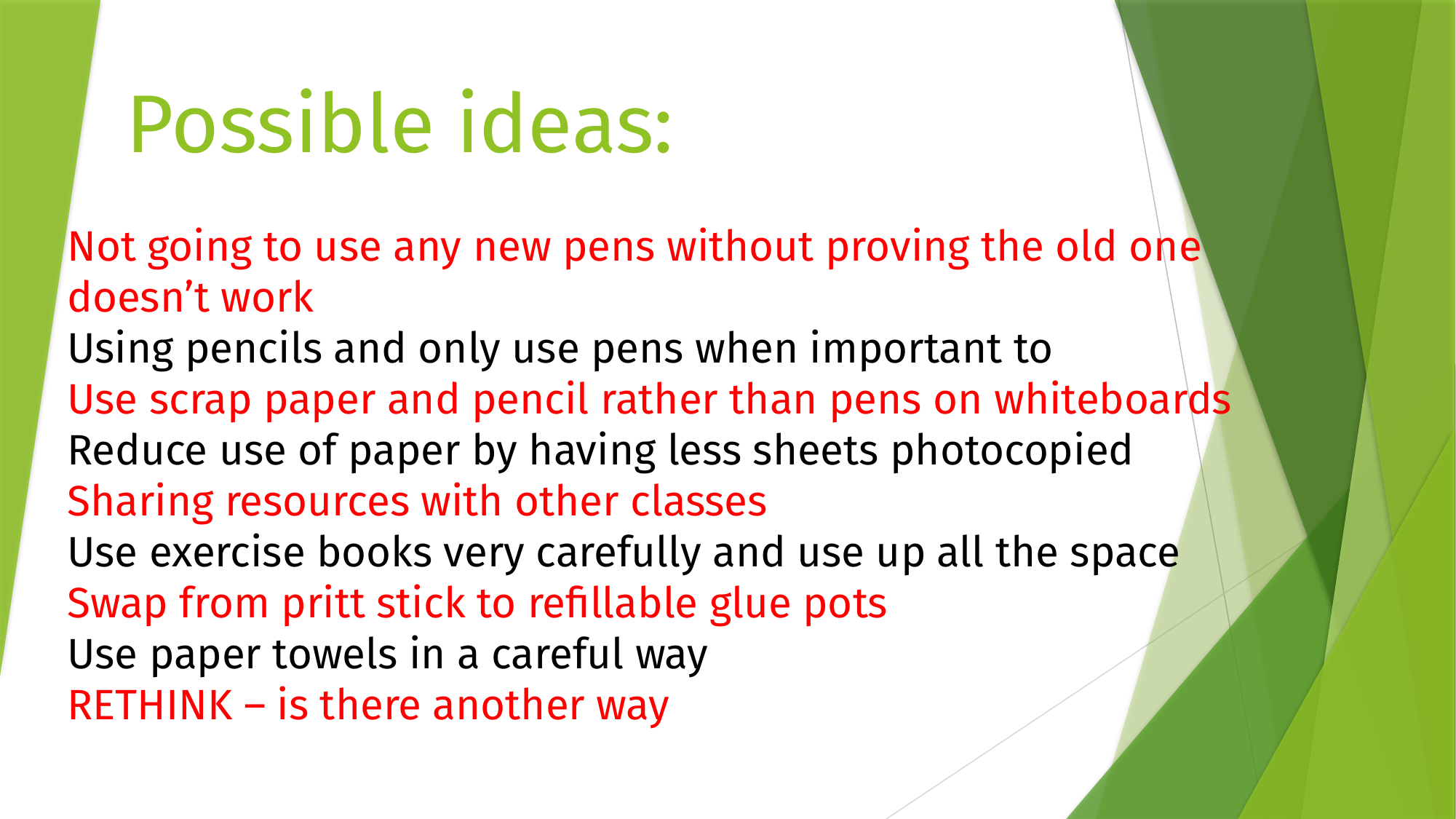

Possible ideas:
Not going to use any new pens without proving the old one doesn’t work
Using pencils and only use pens when important to
Use scrap paper and pencil rather than pens on whiteboards
Reduce use of paper by having less sheets photocopied
Sharing resources with other classes
Use exercise books very carefully and use up all the space
Swap from pritt stick to refillable glue pots
Use paper towels in a careful way
RETHINK – is there another way